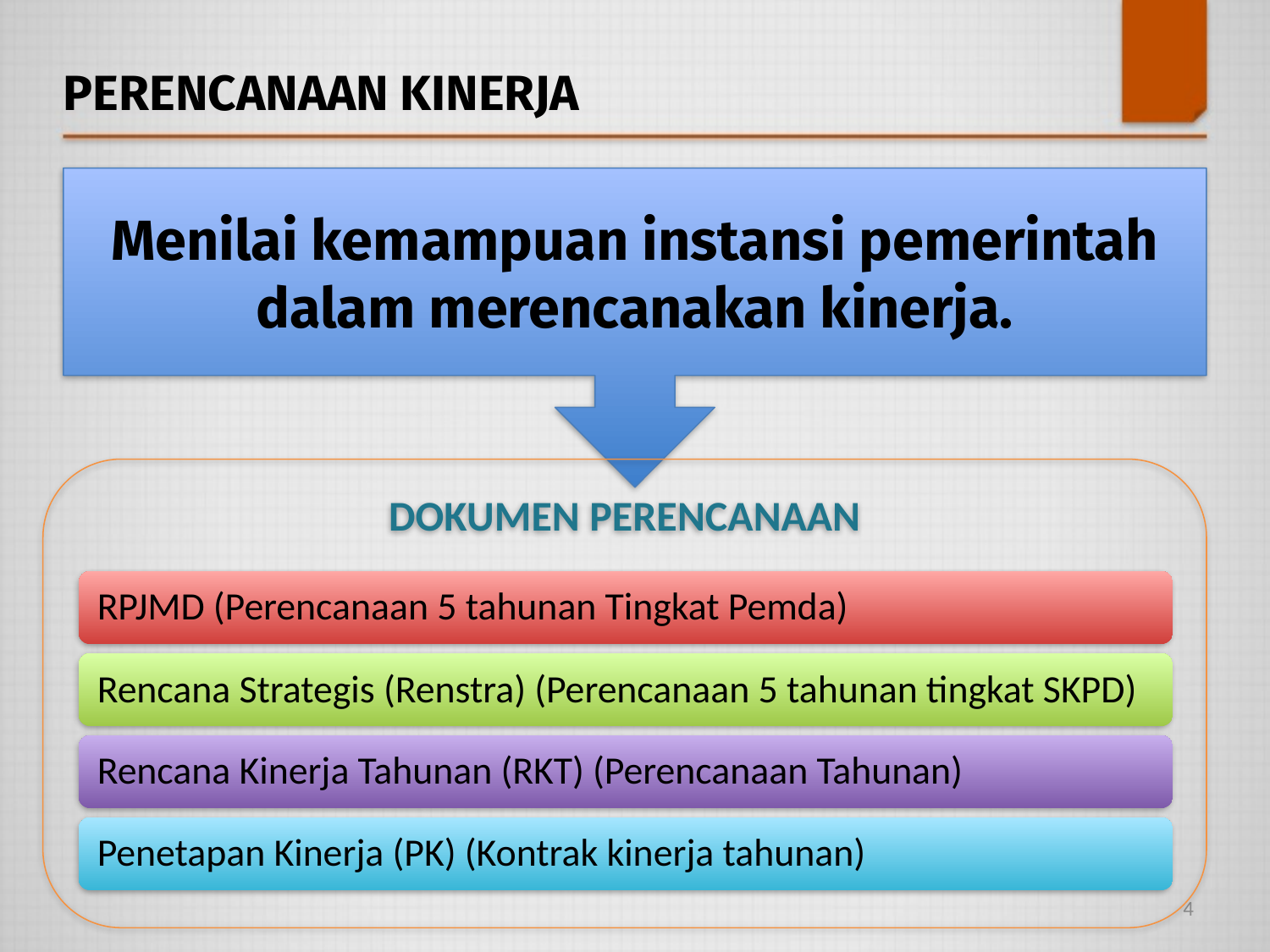

PERENCANAAN KINERJA
Menilai kemampuan instansi pemerintah dalam merencanakan kinerja.
DOKUMEN PERENCANAAN
RPJMD (Perencanaan 5 tahunan Tingkat Pemda)
Rencana Strategis (Renstra) (Perencanaan 5 tahunan tingkat SKPD)
Rencana Kinerja Tahunan (RKT) (Perencanaan Tahunan)
Penetapan Kinerja (PK) (Kontrak kinerja tahunan)
4